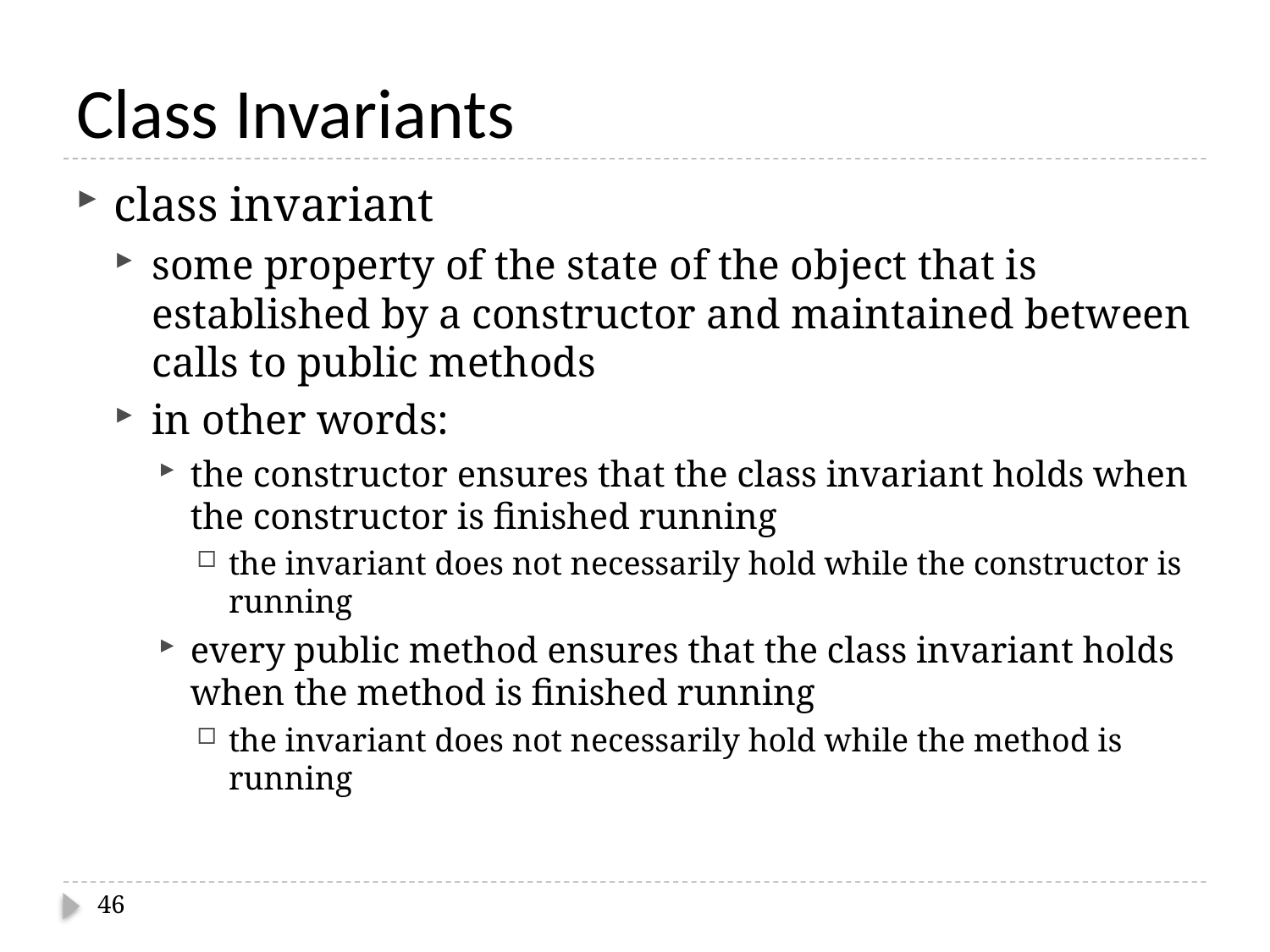

# Class Invariants
class invariant
some property of the state of the object that is established by a constructor and maintained between calls to public methods
in other words:
the constructor ensures that the class invariant holds when the constructor is finished running
the invariant does not necessarily hold while the constructor is running
every public method ensures that the class invariant holds when the method is finished running
the invariant does not necessarily hold while the method is running

46